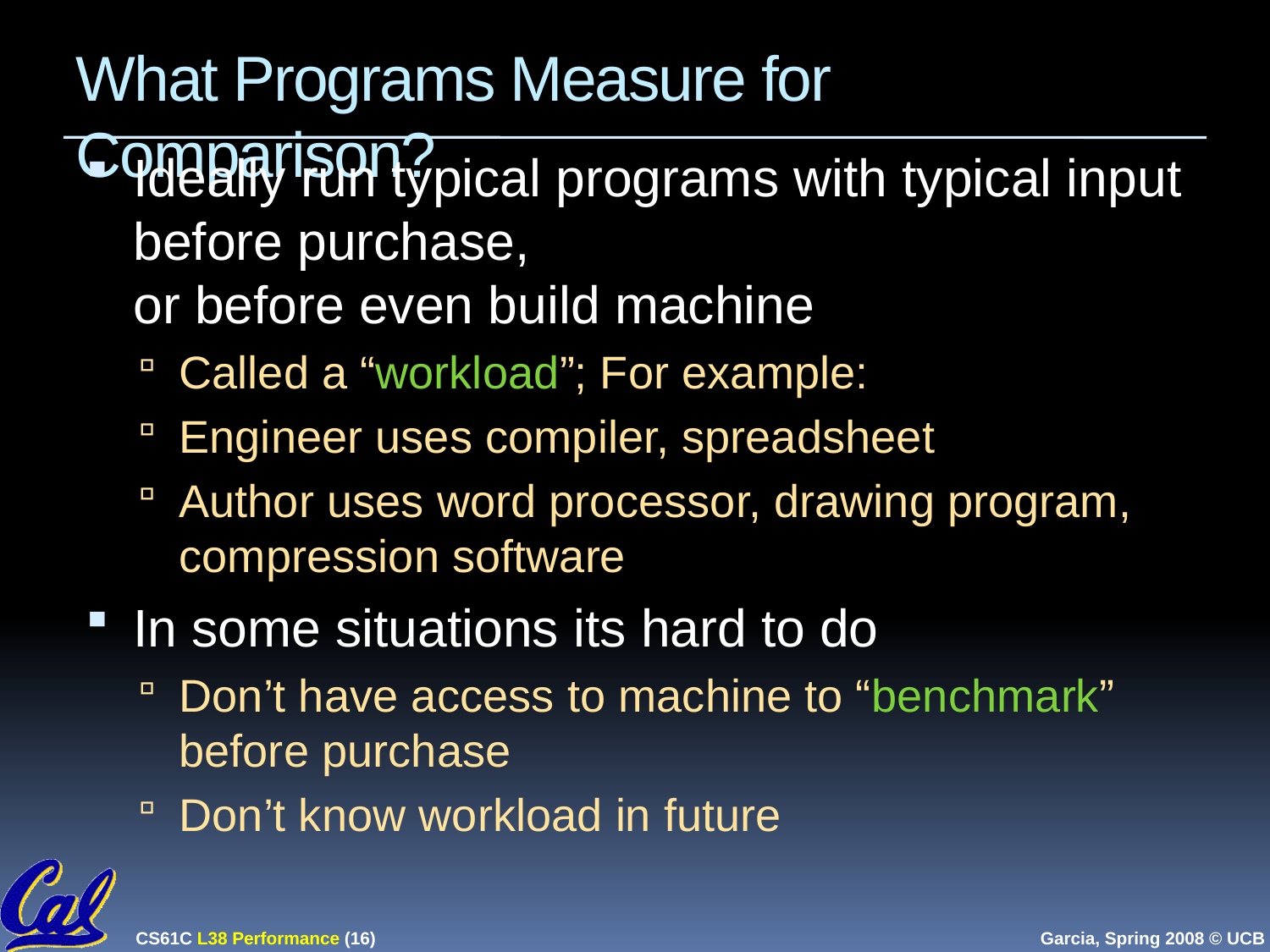

# What Programs Measure for Comparison?
Ideally run typical programs with typical input before purchase,
or before even build machine
Called a “workload”; For example:
Engineer uses compiler, spreadsheet
Author uses word processor, drawing program, compression software
In some situations its hard to do
Don’t have access to machine to “benchmark” before purchase
Don’t know workload in future